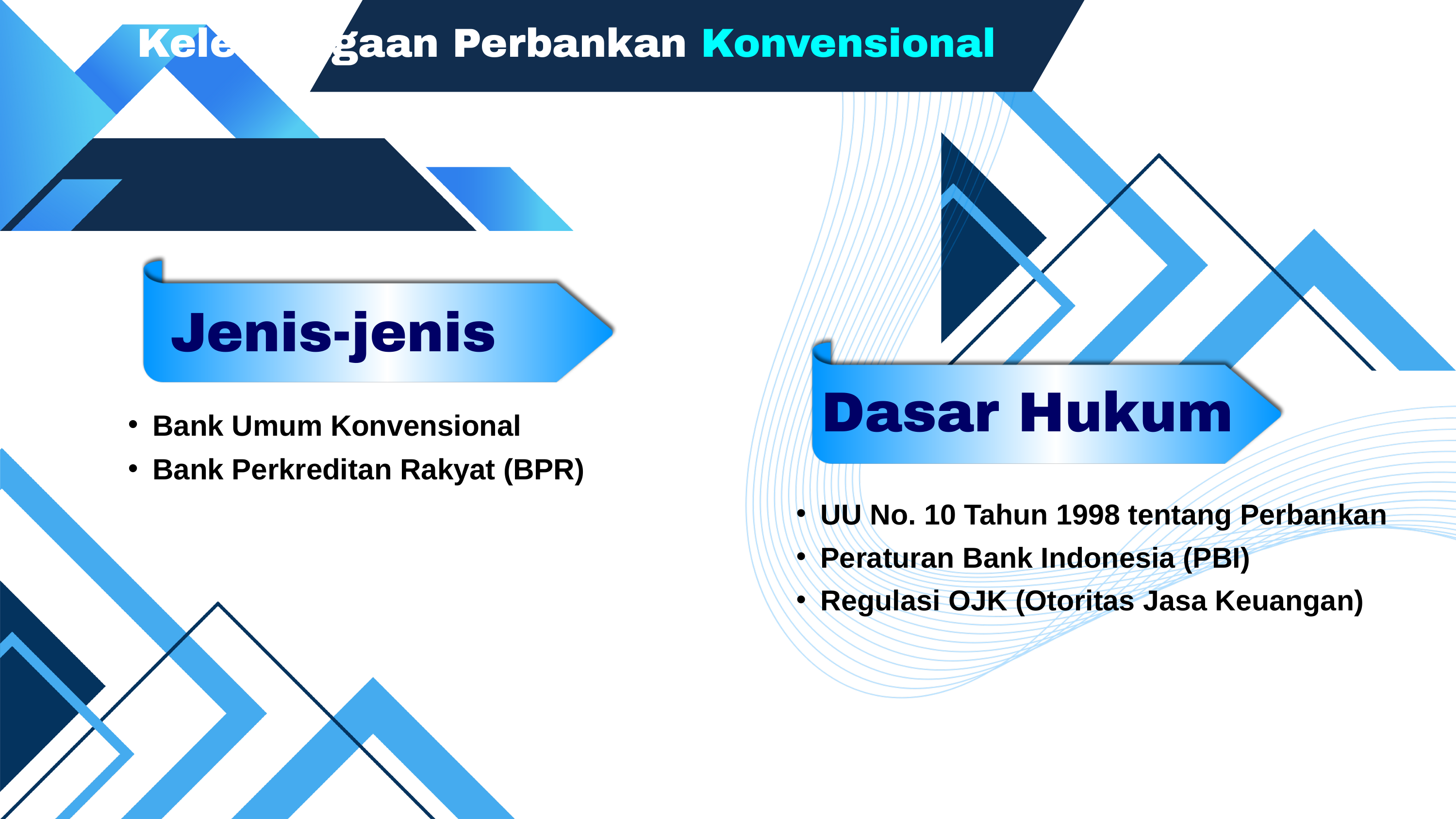

Kelembagaan Perbankan Konvensional

Jenis-jenis

Dasar Hukum
Bank Umum Konvensional
Bank Perkreditan Rakyat (BPR)

UU No. 10 Tahun 1998 tentang Perbankan
Peraturan Bank Indonesia (PBI)
Regulasi OJK (Otoritas Jasa Keuangan)